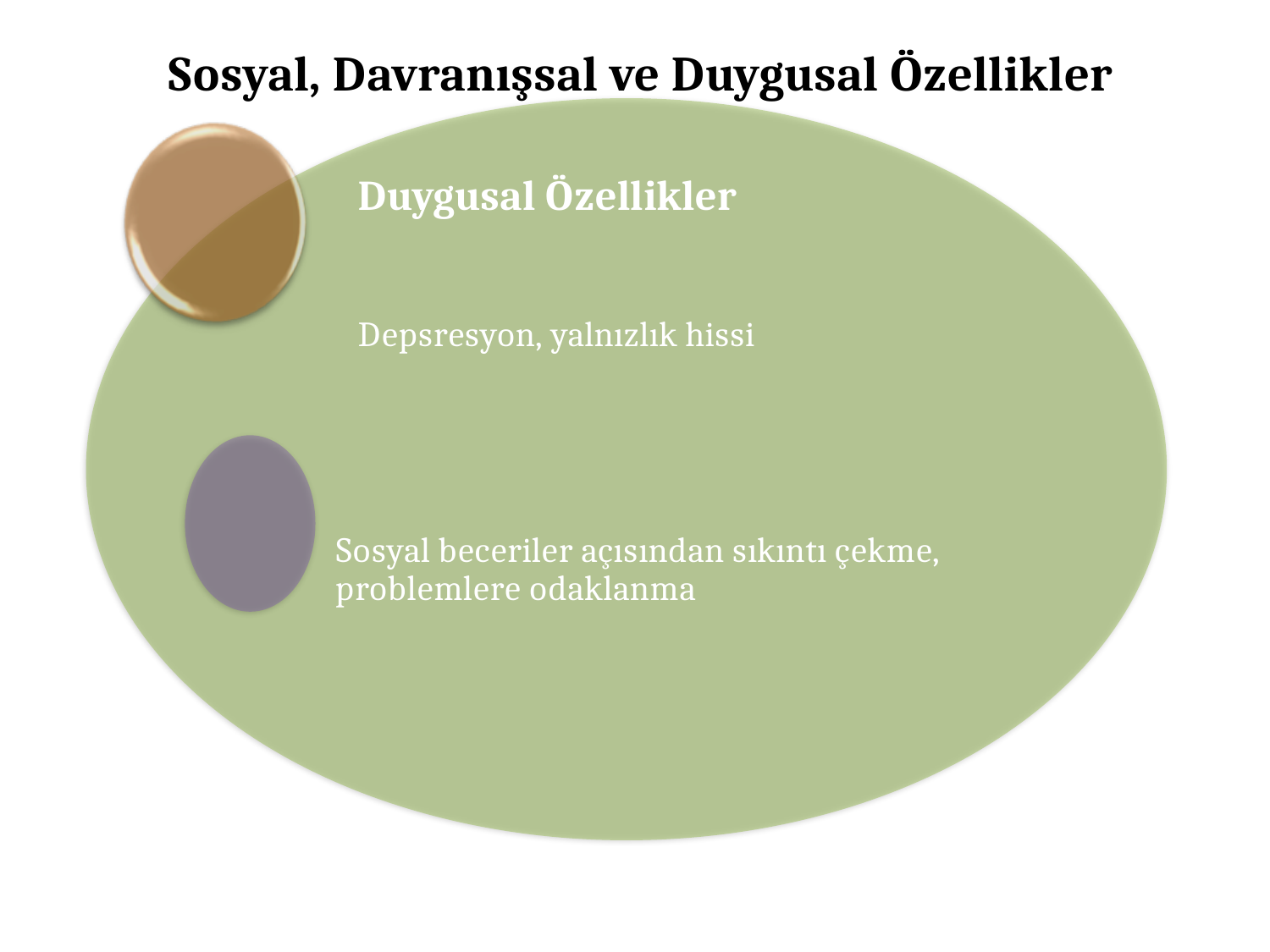

# Sosyal, Davranışsal ve Duygusal Özellikler
Duygusal Özellikler
Depsresyon, yalnızlık hissi
Sosyal beceriler açısından sıkıntı çekme, problemlere odaklanma